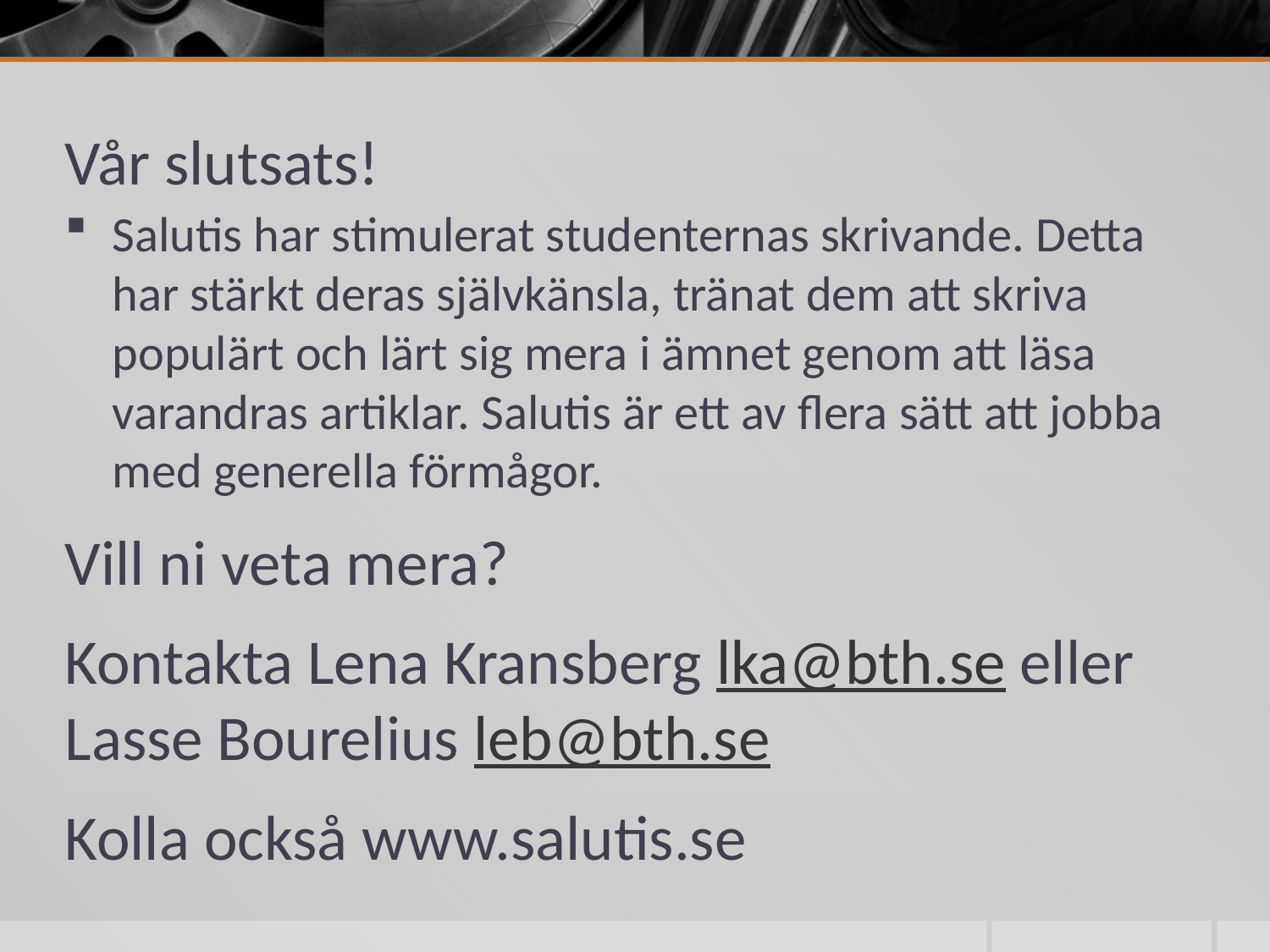

# Vår slutsats!
Salutis har stimulerat studenternas skrivande. Detta har stärkt deras självkänsla, tränat dem att skriva populärt och lärt sig mera i ämnet genom att läsa varandras artiklar. Salutis är ett av flera sätt att jobba med generella förmågor.
Vill ni veta mera?
Kontakta Lena Kransberg lka@bth.se eller Lasse Bourelius leb@bth.se
Kolla också www.salutis.se